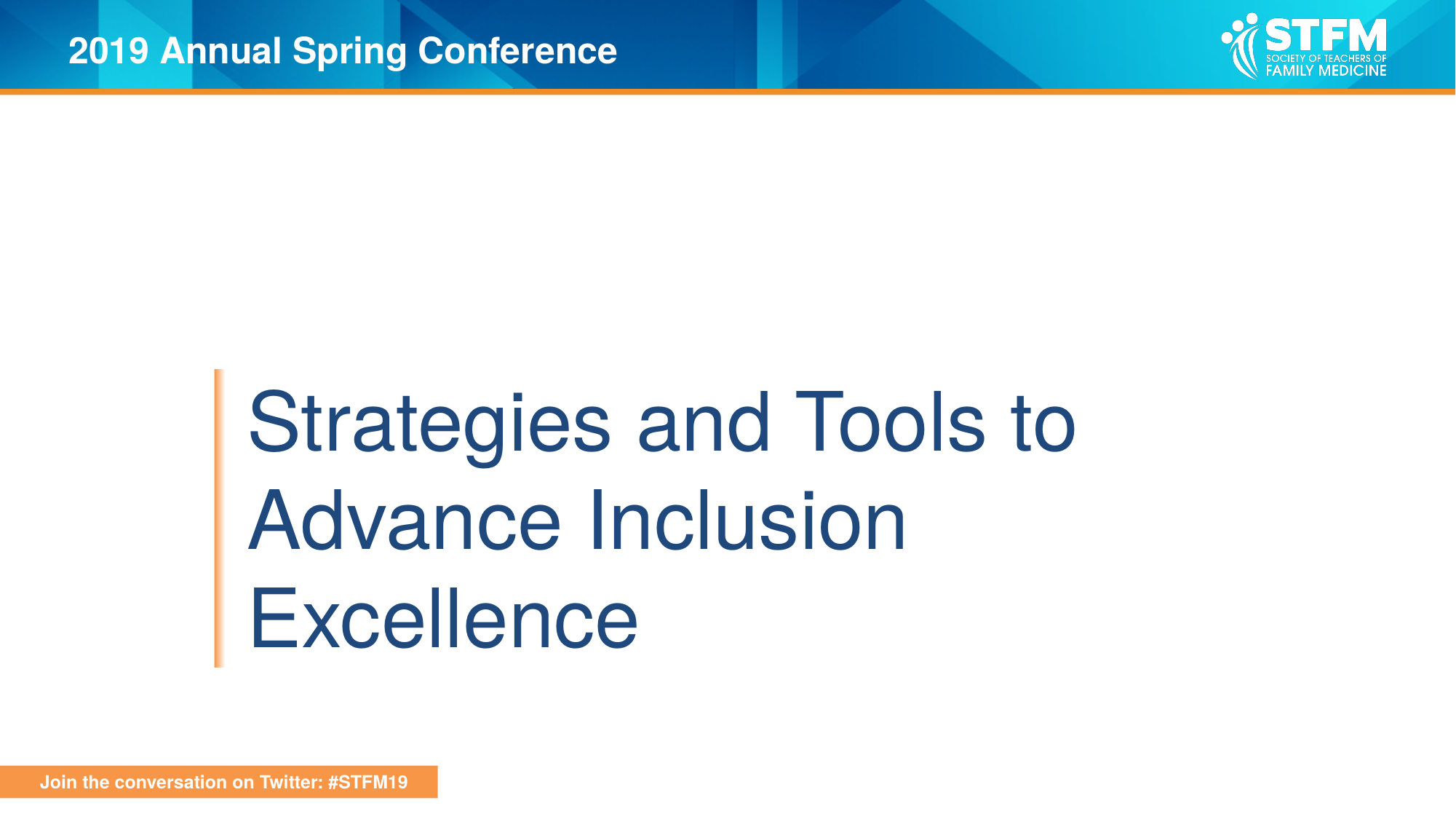

22
#
Strategies and Tools to Advance Inclusion Excellence